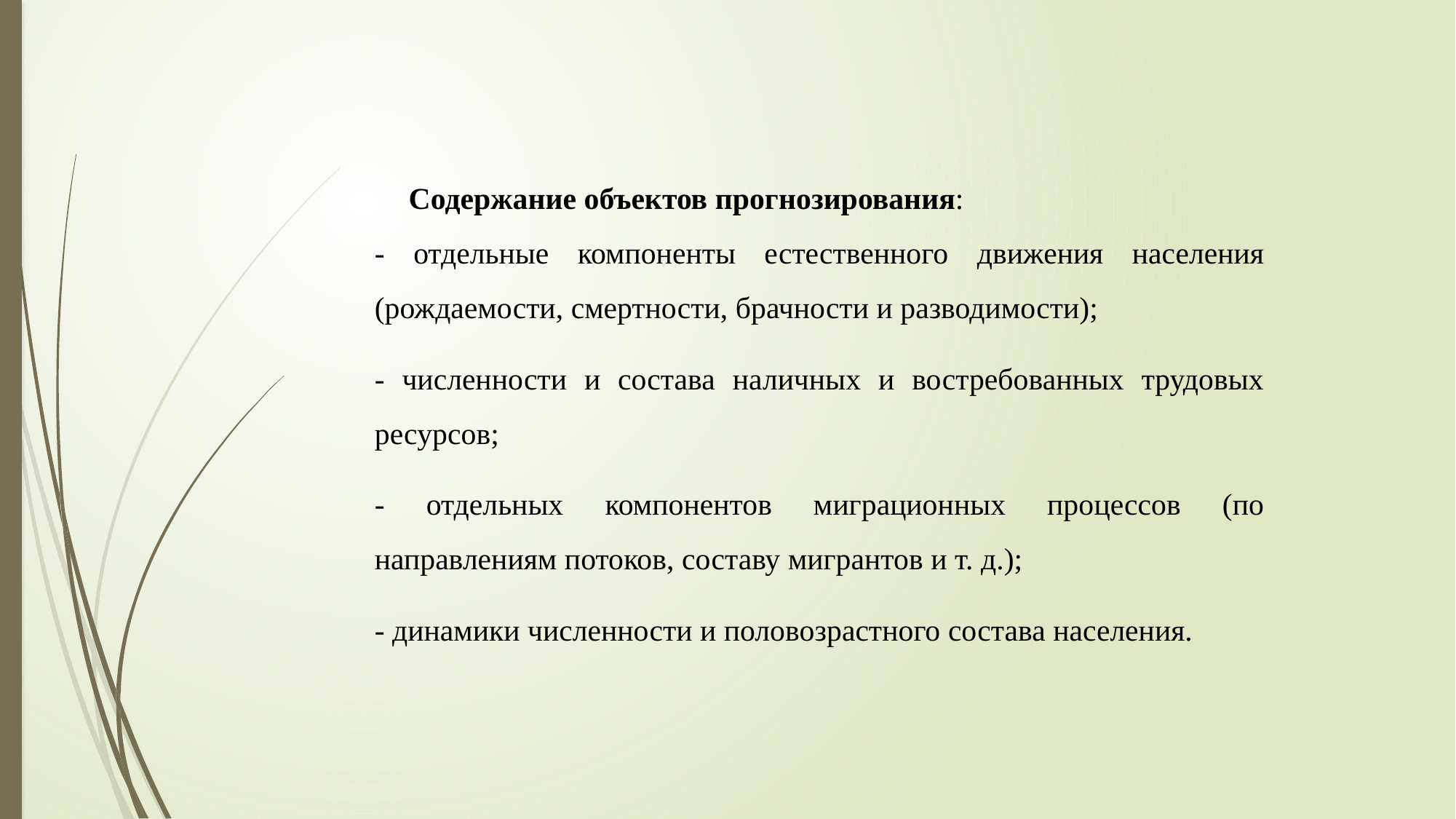

Содержание объектов прогнозирования:
- отдельные компоненты естественного движения населения (рождаемости, смертности, брачности и разводимости);
- численности и состава наличных и востребованных трудовых ресурсов;
- отдельных компонентов миграционных процессов (по направлениям потоков, составу мигрантов и т. д.);
- динамики численности и половозрастного состава населения.